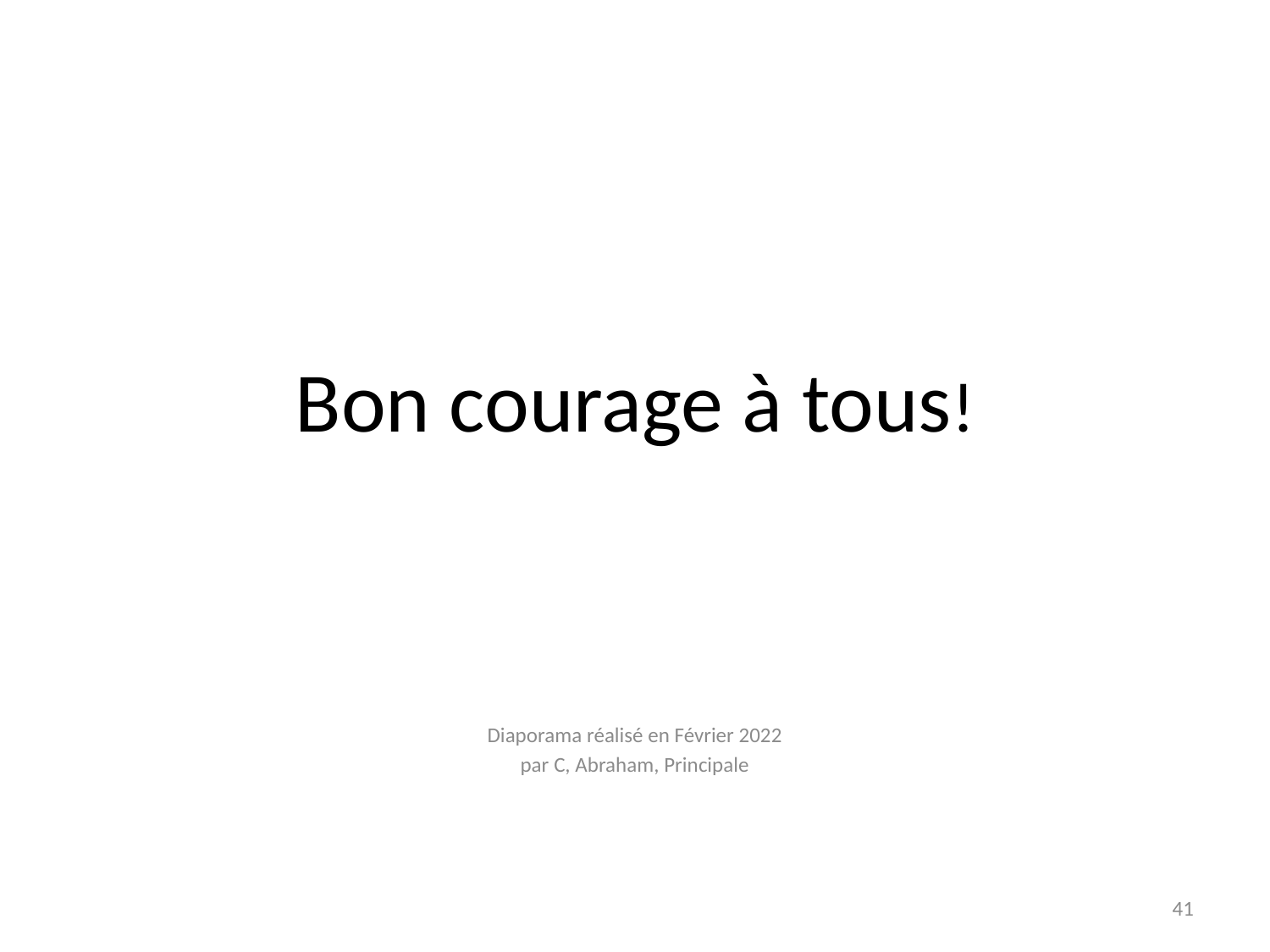

# Bon courage à tous!
Diaporama réalisé en Février 2022
par C, Abraham, Principale
41